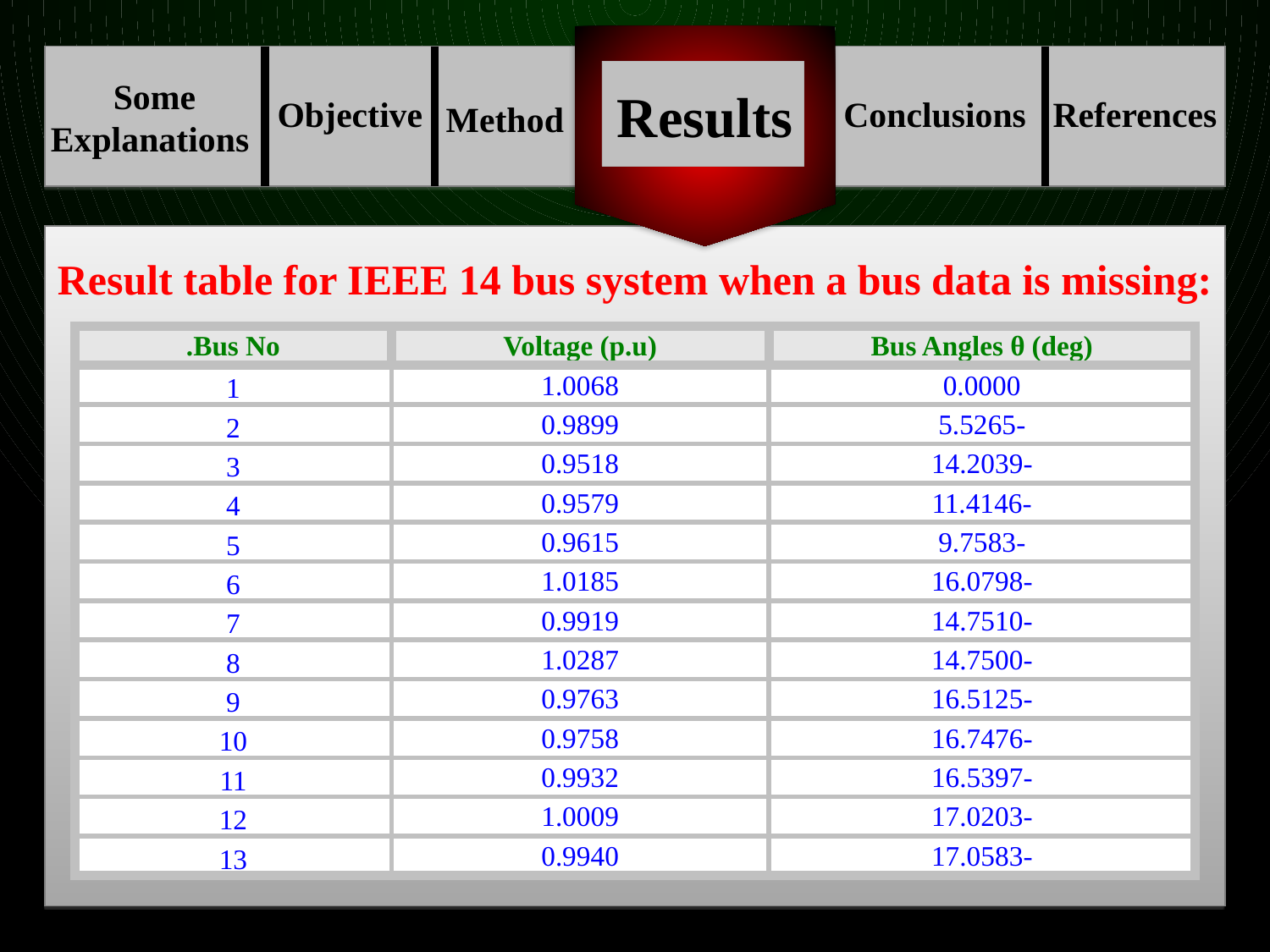

Some
Explanations
Results
Objective
Conclusions
References
Method

Result table for IEEE 14 bus system when a bus data is missing:
| Bus No. | Voltage (p.u) | Bus Angles θ (deg) |
| --- | --- | --- |
| 1 | 1.0068 | 0.0000 |
| 2 | 0.9899 | -5.5265 |
| 3 | 0.9518 | -14.2039 |
| 4 | 0.9579 | -11.4146 |
| 5 | 0.9615 | -9.7583 |
| 6 | 1.0185 | -16.0798 |
| 7 | 0.9919 | -14.7510 |
| 8 | 1.0287 | -14.7500 |
| 9 | 0.9763 | -16.5125 |
| 10 | 0.9758 | -16.7476 |
| 11 | 0.9932 | -16.5397 |
| 12 | 1.0009 | -17.0203 |
| 13 | 0.9940 | -17.0583 |